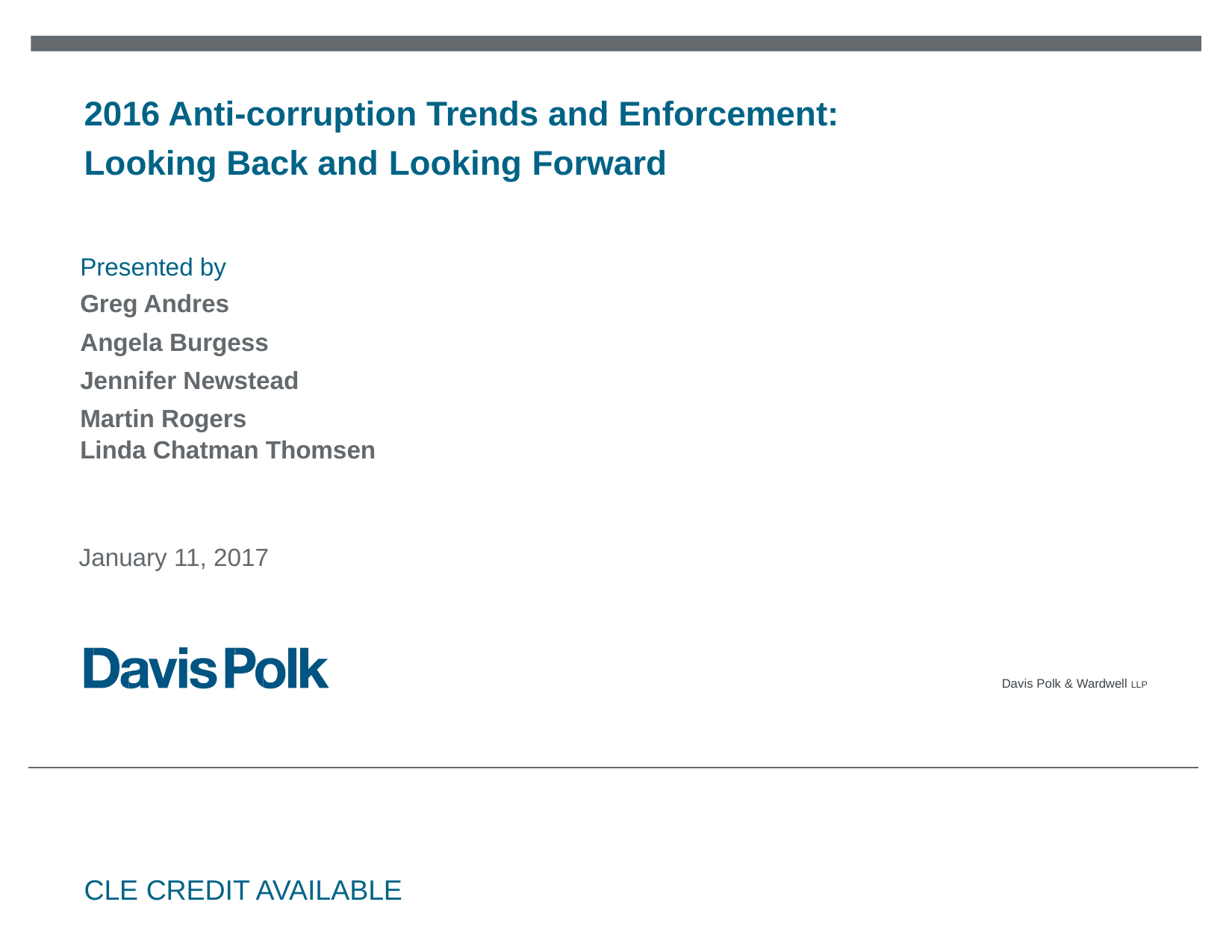

2016 Anti-corruption Trends and Enforcement:
Looking Back and
Looking
Forward
Presented by
Greg Andres
Angela Burgess
Jennifer Newstead
Martin Rogers
Linda Chatman Thomsen
January 11, 2017

Davis Polk & Wardwell LLP

CLE CREDIT AVAILABLE